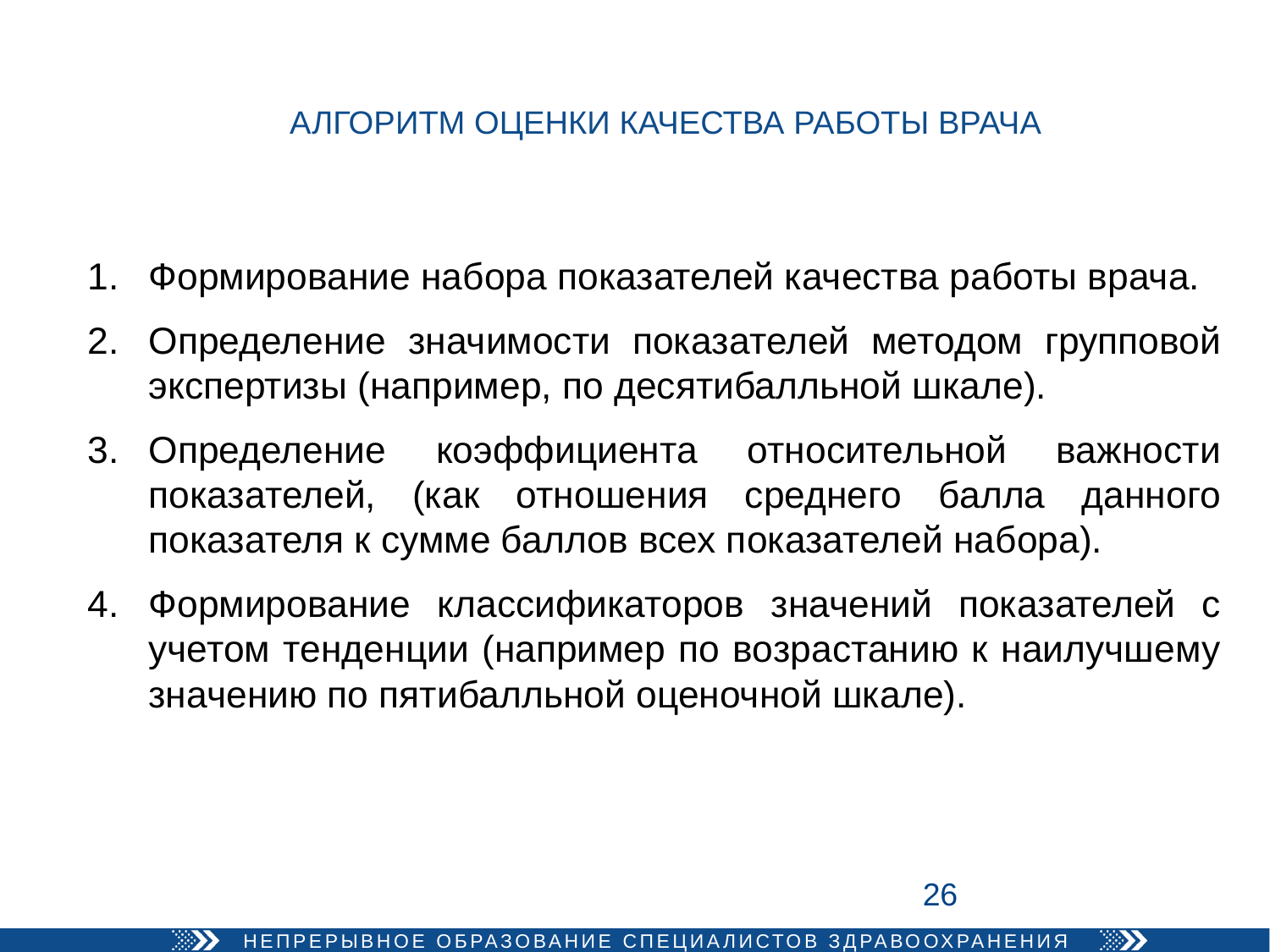

# АЛГОРИТМ ОЦЕНКИ КАЧЕСТВА РАБОТЫ ВРАЧА
Формирование набора показателей качества работы врача.
Определение значимости показателей методом групповой экспертизы (например, по десятибалльной шкале).
Определение коэффициента относительной важности показателей, (как отношения среднего балла данного показателя к сумме баллов всех показателей набора).
Формирование классификаторов значений показателей с учетом тенденции (например по возрастанию к наилучшему значению по пятибалльной оценочной шкале).
26